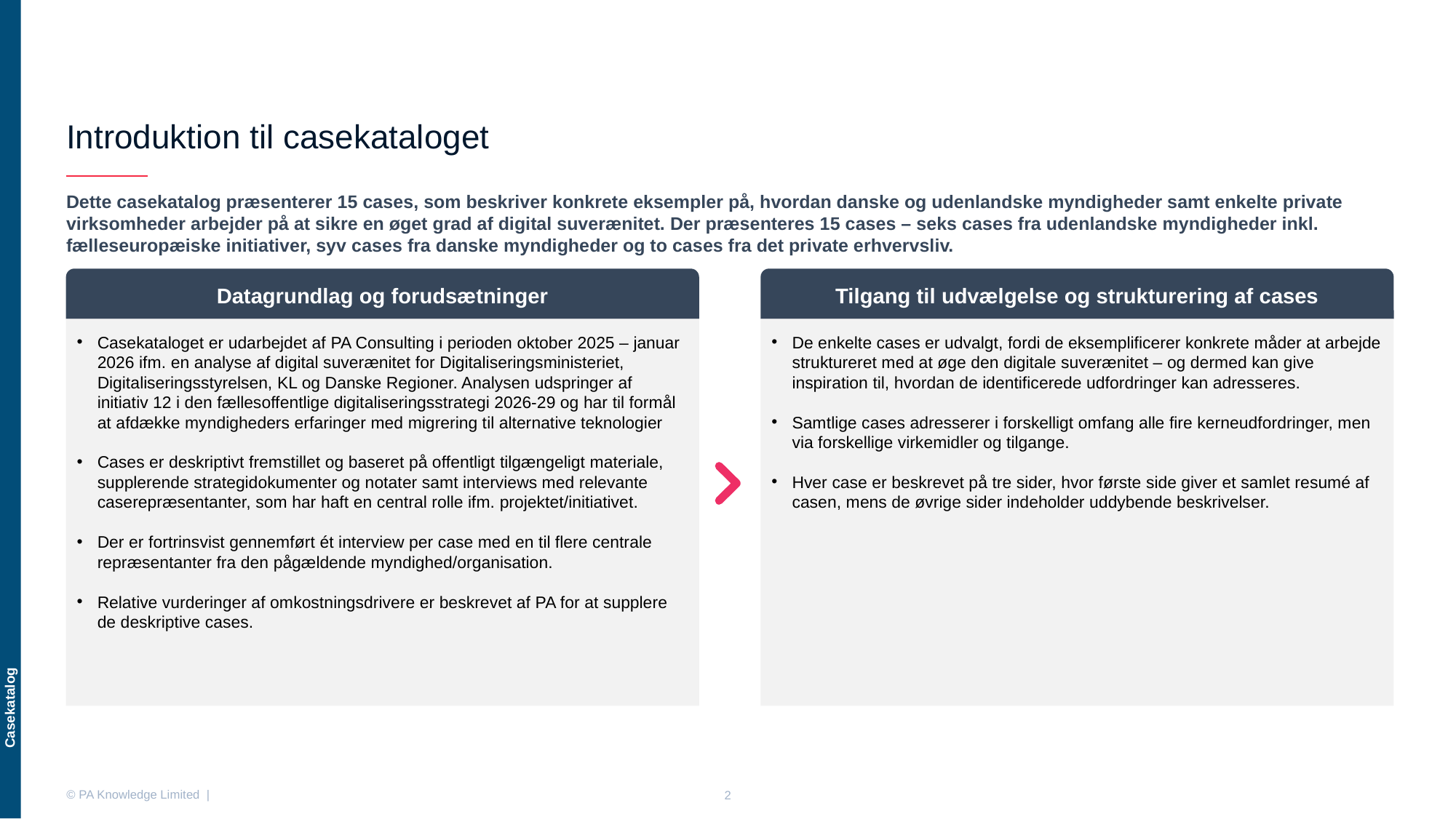

Casekatalog
# Introduktion til casekataloget
Dette casekatalog præsenterer 15 cases, som beskriver konkrete eksempler på, hvordan danske og udenlandske myndigheder samt enkelte private virksomheder arbejder på at sikre en øget grad af digital suverænitet. Der præsenteres 15 cases – seks cases fra udenlandske myndigheder inkl. fælleseuropæiske initiativer, syv cases fra danske myndigheder og to cases fra det private erhvervsliv.
Datagrundlag og forudsætninger
Tilgang til udvælgelse og strukturering af cases
Casekataloget er udarbejdet af PA Consulting i perioden oktober 2025 – januar 2026 ifm. en analyse af digital suverænitet for Digitaliseringsministeriet, Digitaliseringsstyrelsen, KL og Danske Regioner. Analysen udspringer af initiativ 12 i den fællesoffentlige digitaliseringsstrategi 2026-29 og har til formål at afdække myndigheders erfaringer med migrering til alternative teknologier

Cases er deskriptivt fremstillet og baseret på offentligt tilgængeligt materiale, supplerende strategidokumenter og notater samt interviews med relevante caserepræsentanter, som har haft en central rolle ifm. projektet/initiativet.

Der er fortrinsvist gennemført ét interview per case med en til flere centrale repræsentanter fra den pågældende myndighed/organisation.

Relative vurderinger af omkostningsdrivere er beskrevet af PA for at supplere de deskriptive cases.
De enkelte cases er udvalgt, fordi de eksemplificerer konkrete måder at arbejde struktureret med at øge den digitale suverænitet – og dermed kan give inspiration til, hvordan de identificerede udfordringer kan adresseres.

Samtlige cases adresserer i forskelligt omfang alle fire kerneudfordringer, men via forskellige virkemidler og tilgange.

Hver case er beskrevet på tre sider, hvor første side giver et samlet resumé af casen, mens de øvrige sider indeholder uddybende beskrivelser.